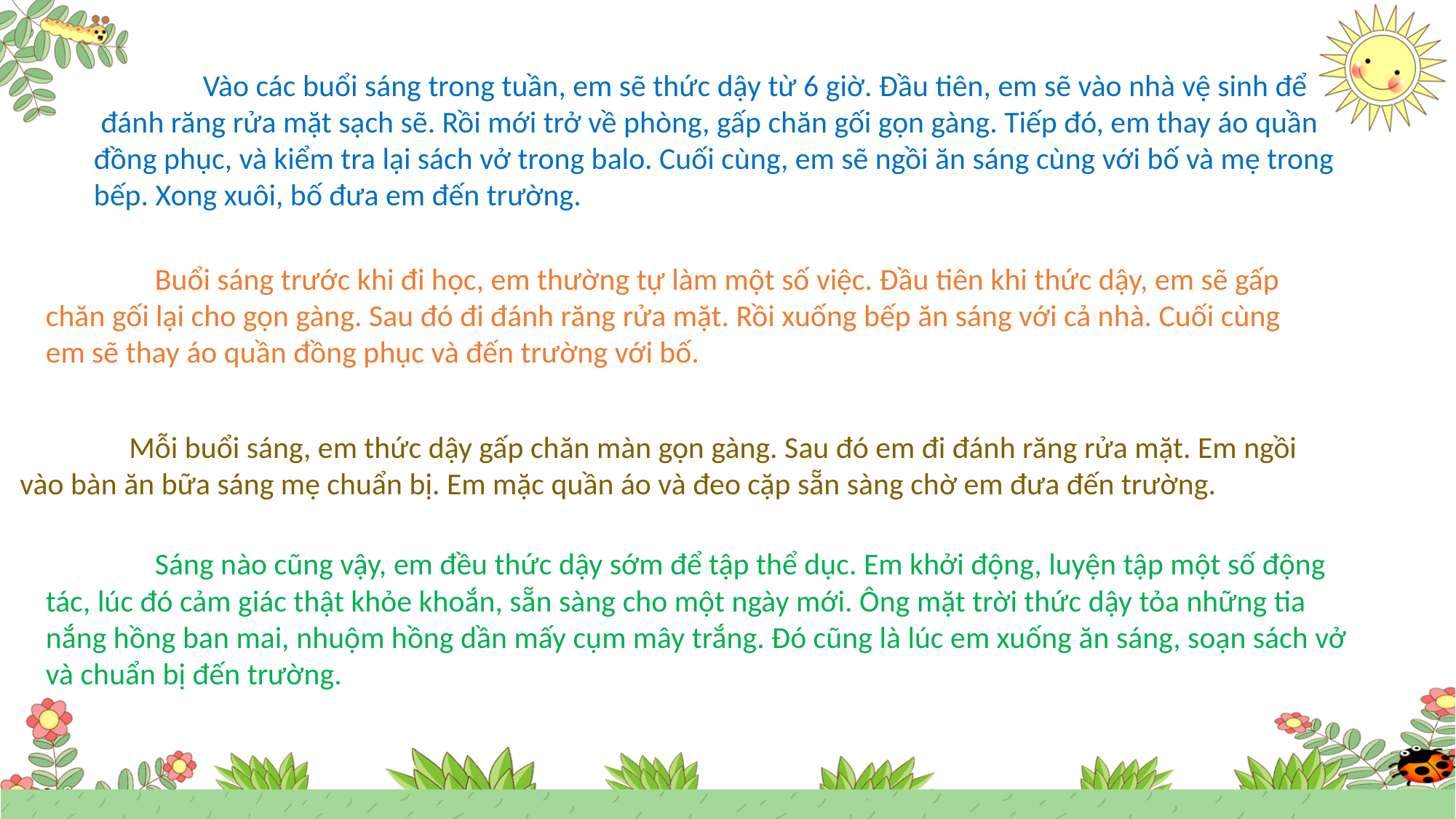

Vào các buổi sáng trong tuần, em sẽ thức dậy từ 6 giờ. Đầu tiên, em sẽ vào nhà vệ sinh để
 đánh răng rửa mặt sạch sẽ. Rồi mới trở về phòng, gấp chăn gối gọn gàng. Tiếp đó, em thay áo quần đồng phục, và kiểm tra lại sách vở trong balo. Cuối cùng, em sẽ ngồi ăn sáng cùng với bố và mẹ trong bếp. Xong xuôi, bố đưa em đến trường.
	Buổi sáng trước khi đi học, em thường tự làm một số việc. Đầu tiên khi thức dậy, em sẽ gấp chăn gối lại cho gọn gàng. Sau đó đi đánh răng rửa mặt. Rồi xuống bếp ăn sáng với cả nhà. Cuối cùng em sẽ thay áo quần đồng phục và đến trường với bố.
	Mỗi buổi sáng, em thức dậy gấp chăn màn gọn gàng. Sau đó em đi đánh răng rửa mặt. Em ngồi vào bàn ăn bữa sáng mẹ chuẩn bị. Em mặc quần áo và đeo cặp sẵn sàng chờ em đưa đến trường.
	Sáng nào cũng vậy, em đều thức dậy sớm để tập thể dục. Em khởi động, luyện tập một số động tác, lúc đó cảm giác thật khỏe khoắn, sẵn sàng cho một ngày mới. Ông mặt trời thức dậy tỏa những tia nắng hồng ban mai, nhuộm hồng dần mấy cụm mây trắng. Đó cũng là lúc em xuống ăn sáng, soạn sách vở và chuẩn bị đến trường.